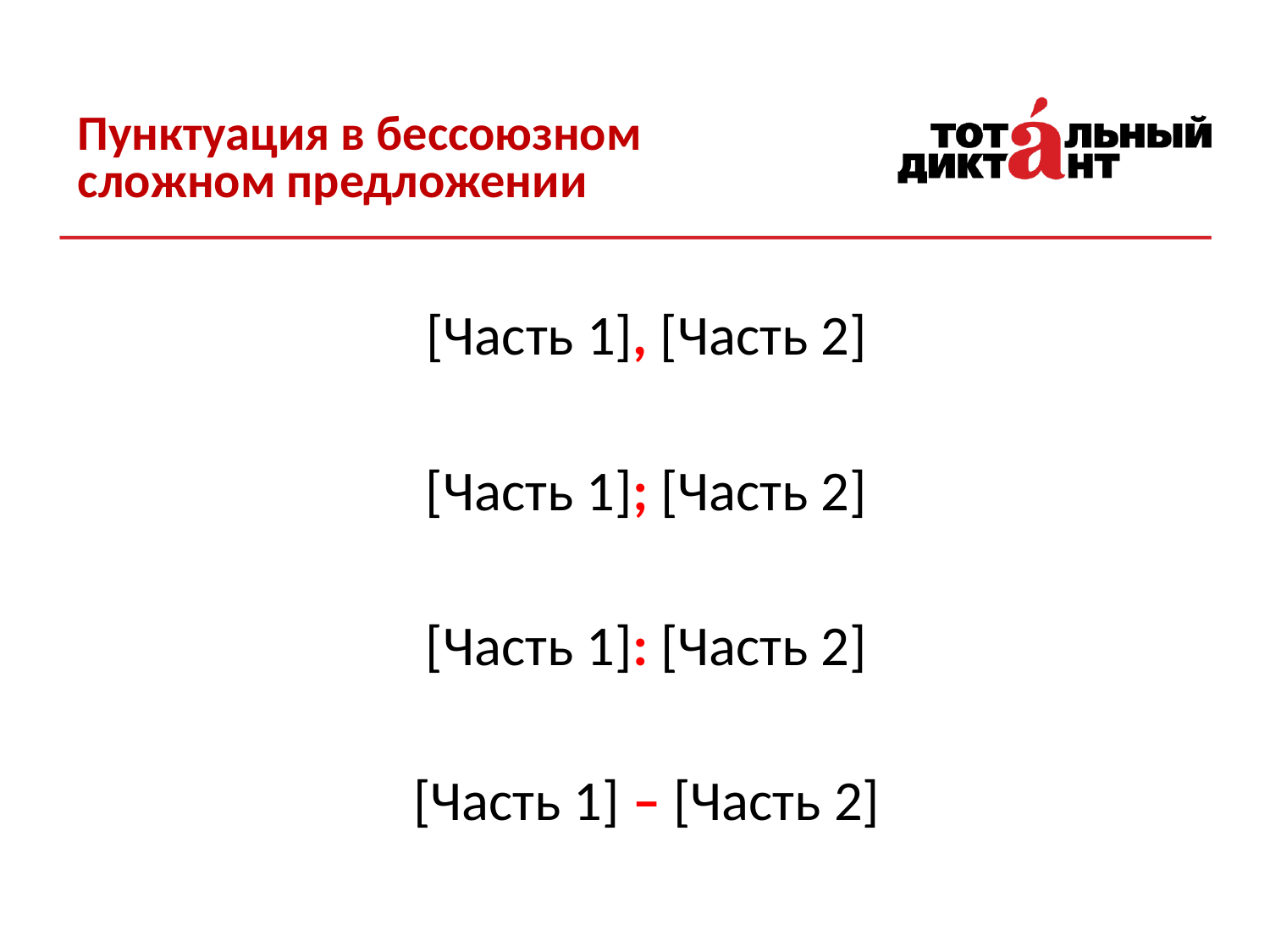

# Пунктуация в бессоюзном сложном предложении
[Часть 1], [Часть 2]

[Часть 1]; [Часть 2]

[Часть 1]: [Часть 2]

[Часть 1] – [Часть 2]

4